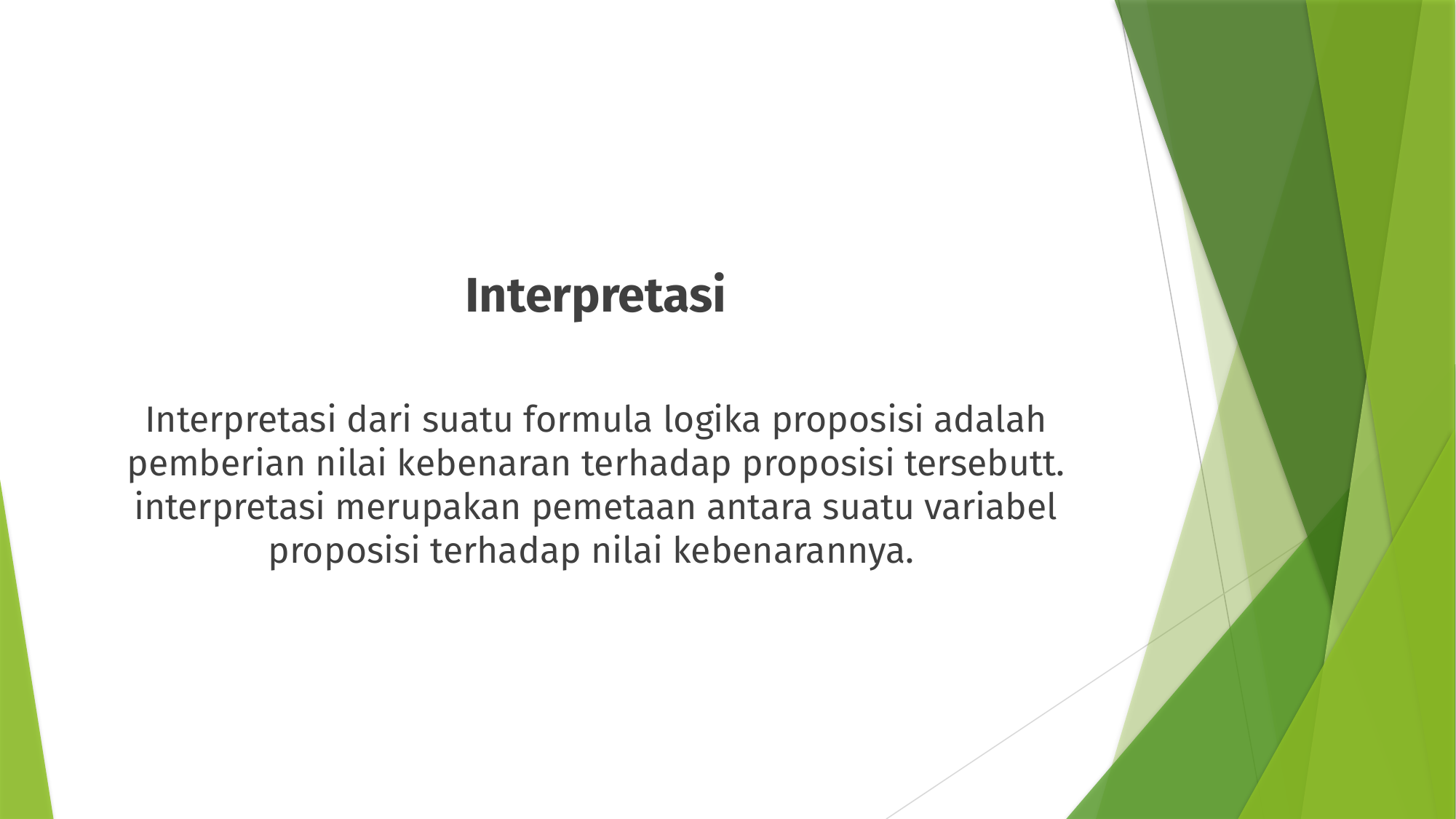

#
Interpretasi

Interpretasi dari suatu formula logika proposisi adalah pemberian nilai kebenaran terhadap proposisi tersebutt. interpretasi merupakan pemetaan antara suatu variabel proposisi terhadap nilai kebenarannya.